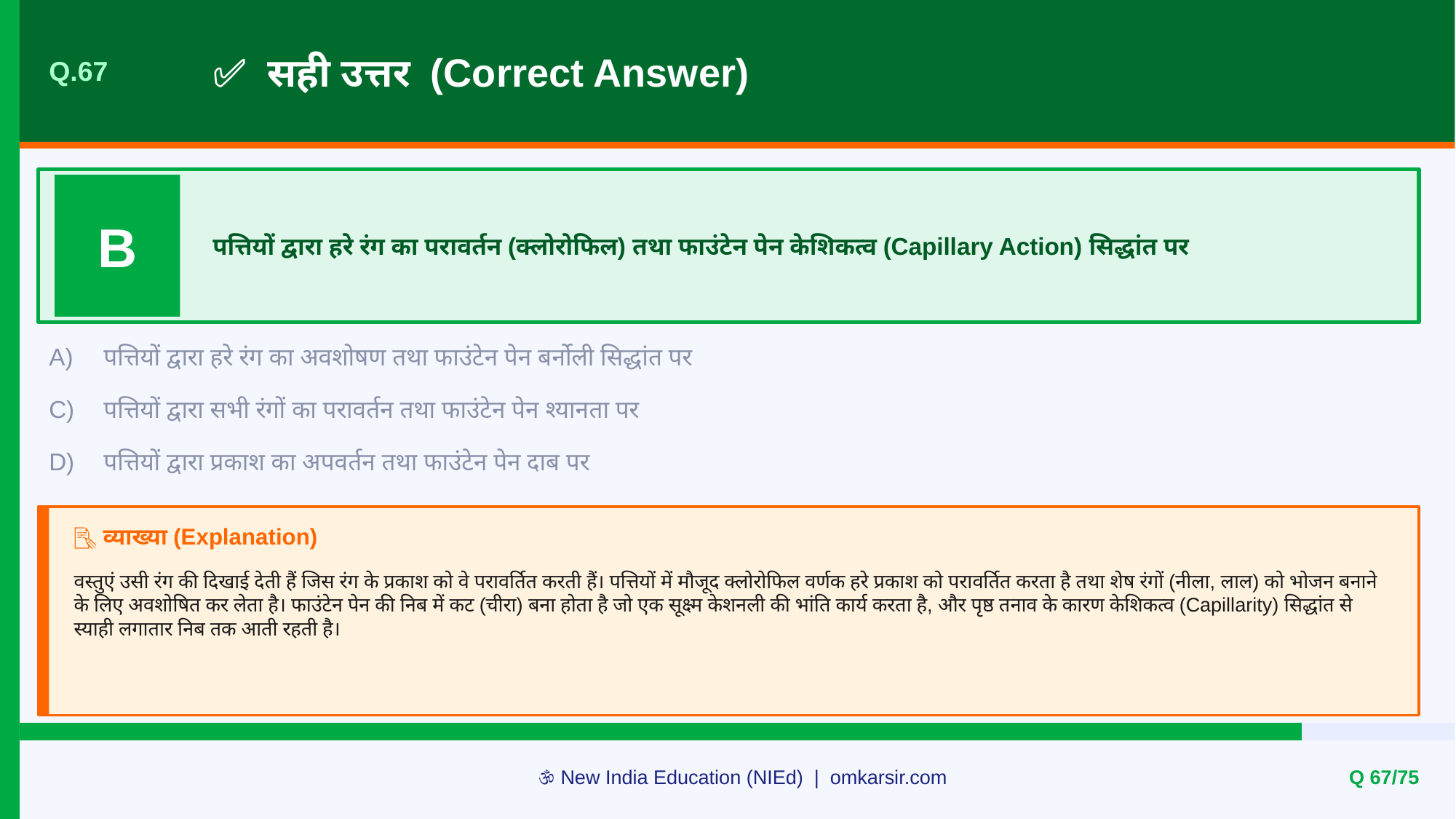

✅  सही उत्तर  (Correct Answer)
Q.67

B
पत्तियों द्वारा हरे रंग का परावर्तन (क्लोरोफिल) तथा फाउंटेन पेन केशिकत्व (Capillary Action) सिद्धांत पर
A)
पत्तियों द्वारा हरे रंग का अवशोषण तथा फाउंटेन पेन बर्नोली सिद्धांत पर
C)
पत्तियों द्वारा सभी रंगों का परावर्तन तथा फाउंटेन पेन श्यानता पर
D)
पत्तियों द्वारा प्रकाश का अपवर्तन तथा फाउंटेन पेन दाब पर

📝 व्याख्या (Explanation)
वस्तुएं उसी रंग की दिखाई देती हैं जिस रंग के प्रकाश को वे परावर्तित करती हैं। पत्तियों में मौजूद क्लोरोफिल वर्णक हरे प्रकाश को परावर्तित करता है तथा शेष रंगों (नीला, लाल) को भोजन बनाने के लिए अवशोषित कर लेता है। फाउंटेन पेन की निब में कट (चीरा) बना होता है जो एक सूक्ष्म केशनली की भांति कार्य करता है, और पृष्ठ तनाव के कारण केशिकत्व (Capillarity) सिद्धांत से स्याही लगातार निब तक आती रहती है।

🕉️ New India Education (NIEd)  |  omkarsir.com
Q 67/75